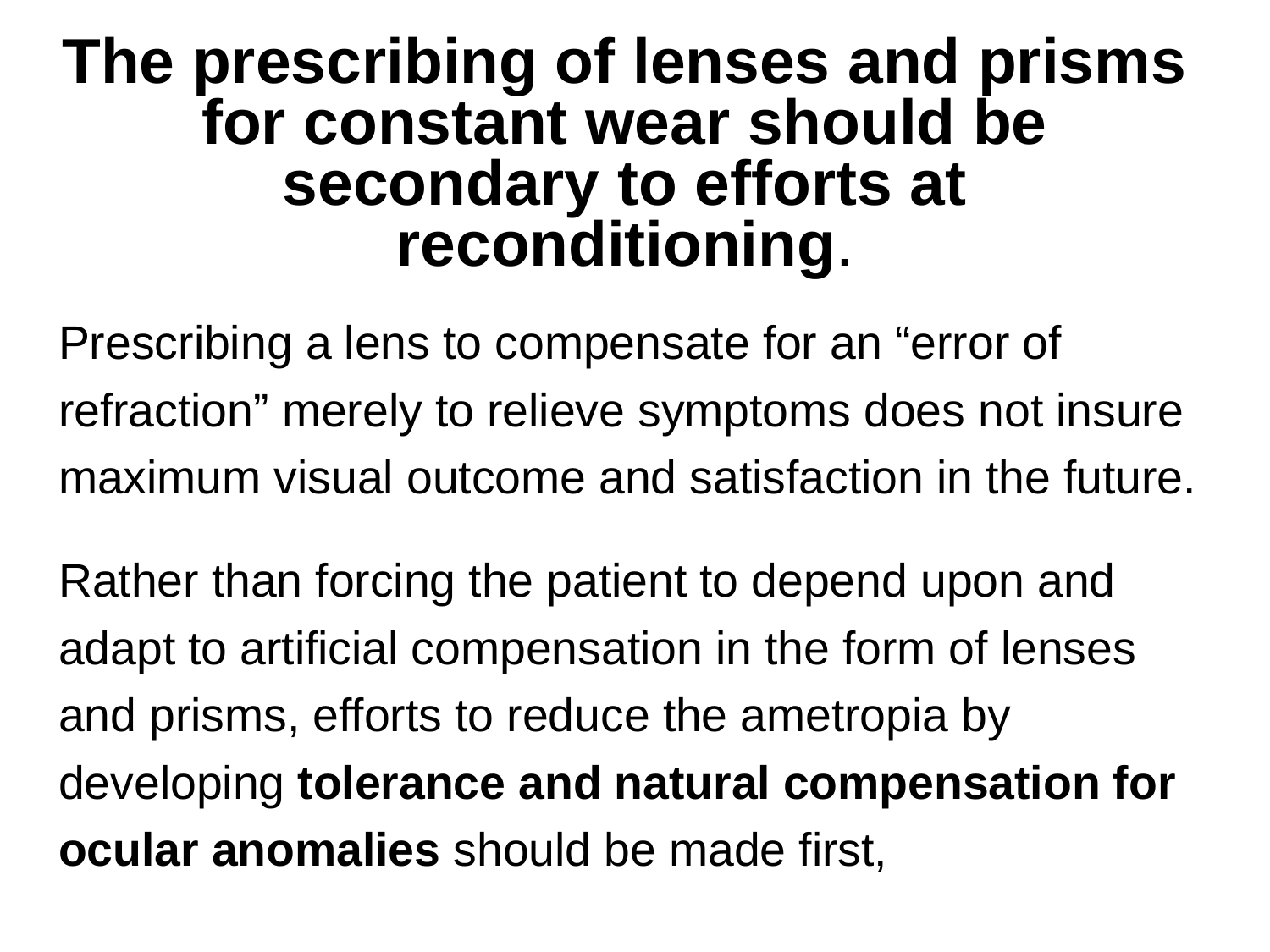

The prescribing of lenses and prisms for constant wear should be secondary to efforts at reconditioning.
Prescribing a lens to compensate for an “error of refraction” merely to relieve symptoms does not insure maximum visual outcome and satisfaction in the future.
Rather than forcing the patient to depend upon and adapt to artificial compensation in the form of lenses and prisms, efforts to reduce the ametropia by developing tolerance and natural compensation for ocular anomalies should be made first,